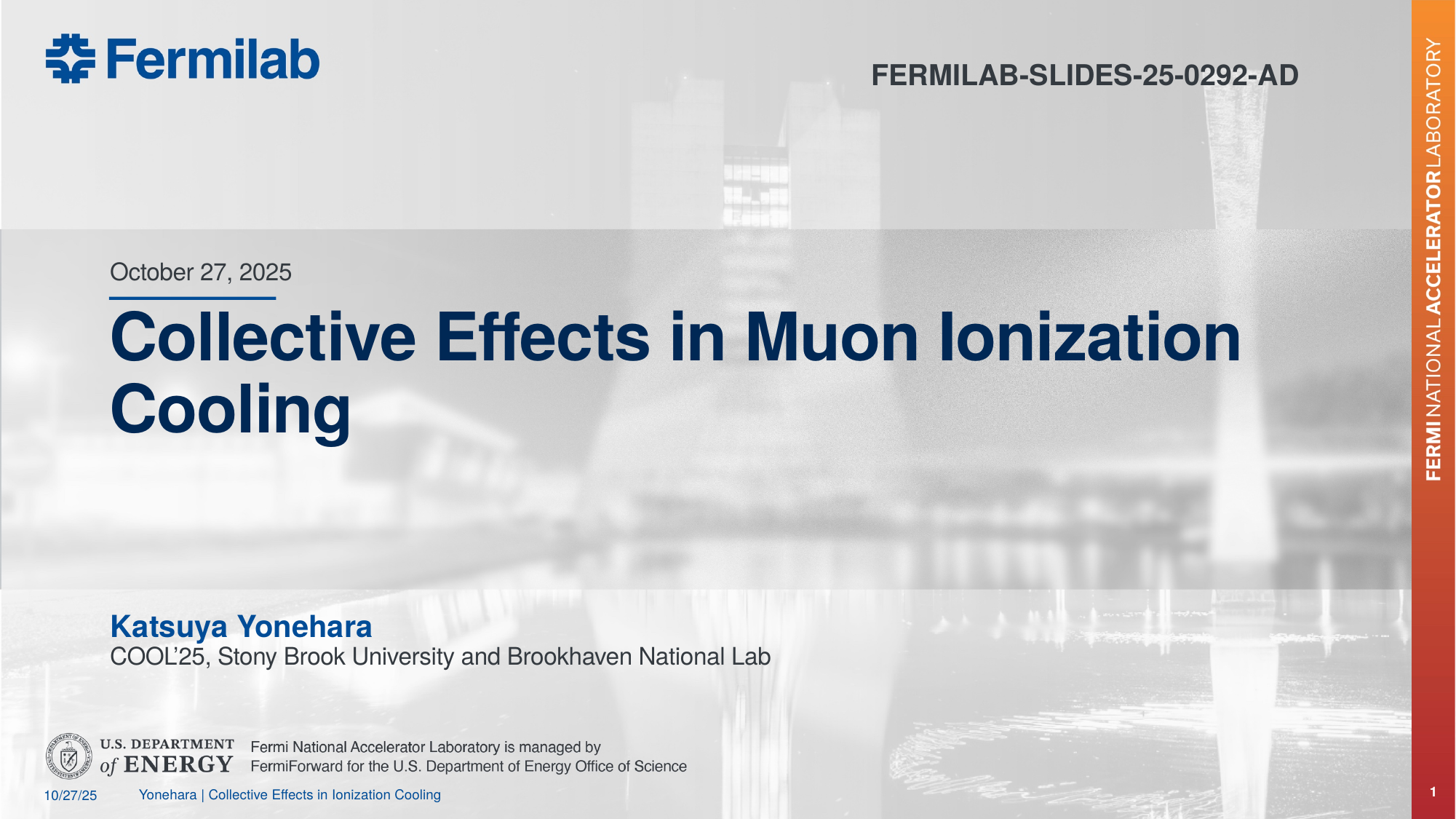

FERMILAB-SLIDES-25-0292-AD
October 27, 2025
# Collective Effects in Muon Ionization Cooling
Katsuya Yonehara
COOL’25, Stony Brook University and Brookhaven National Lab
Yonehara | Collective Effects in Ionization Cooling
1
10/27/25